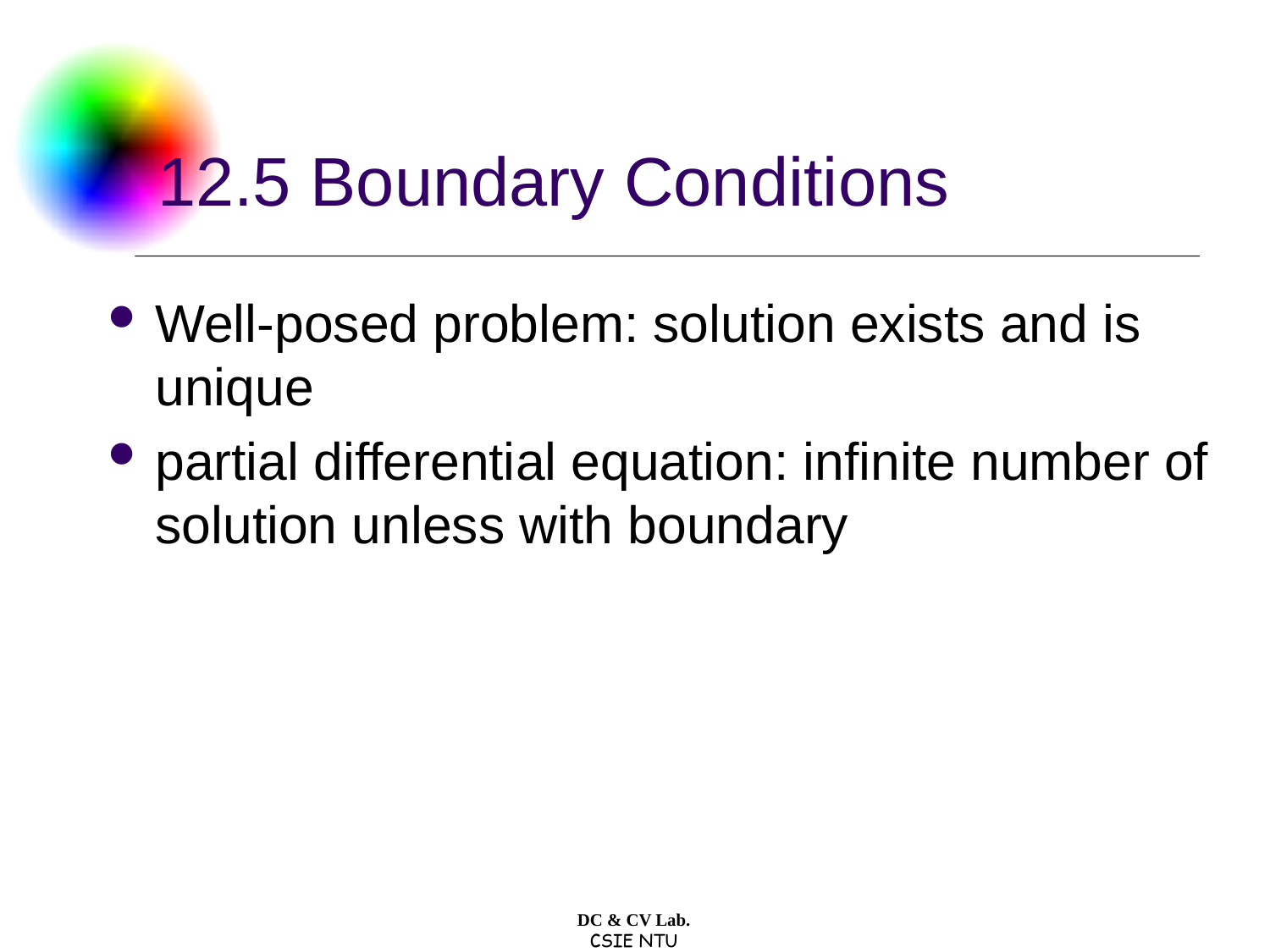

# 12.5 Boundary Conditions
Well-posed problem: solution exists and is unique
partial differential equation: infinite number of solution unless with boundary

DC & CV Lab.
CSIE NTU